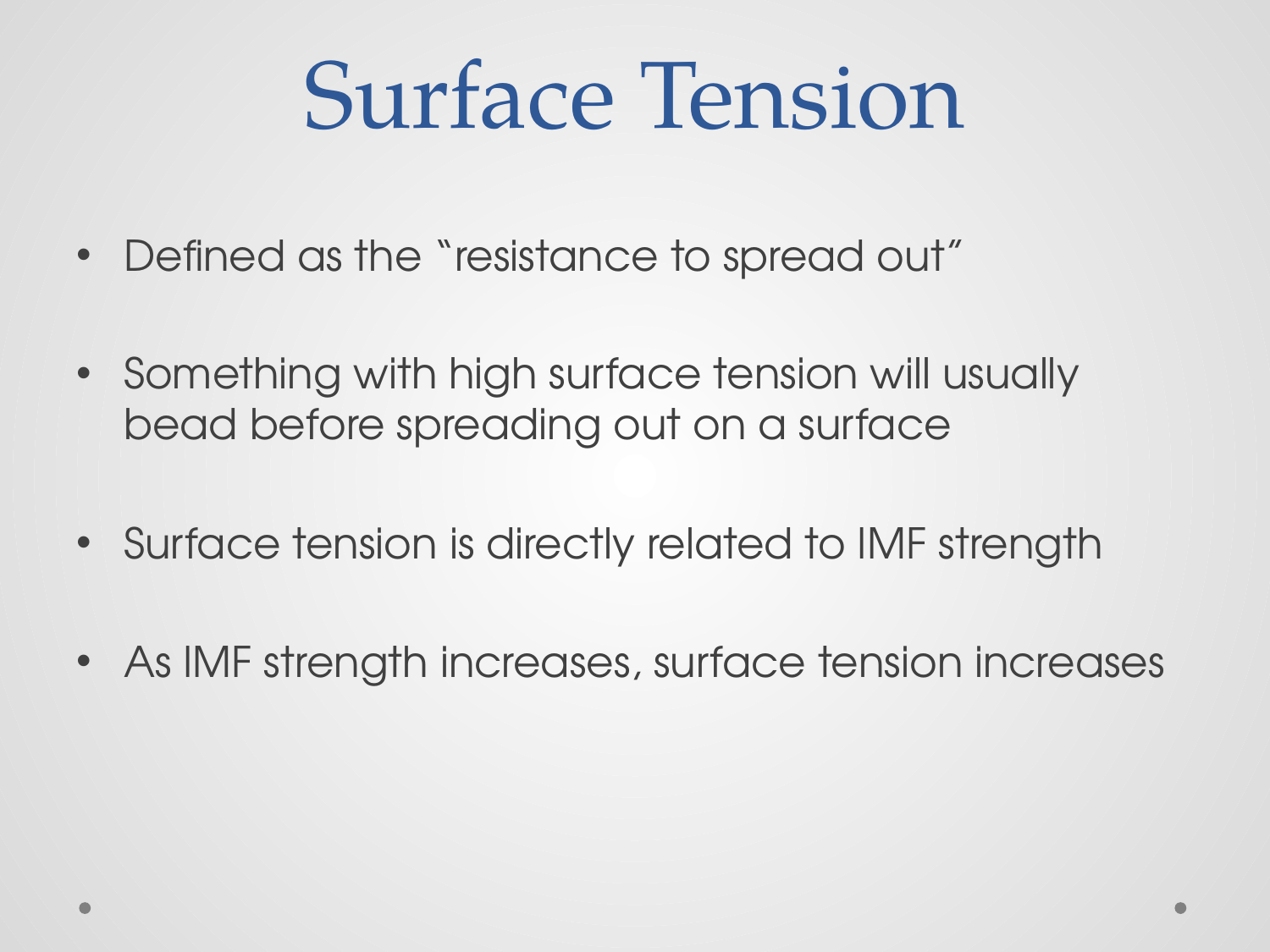

# Surface Tension
Defined as the “resistance to spread out”

Something with high surface tension will usually bead before spreading out on a surface

Surface tension is directly related to IMF strength

As IMF strength increases, surface tension increases